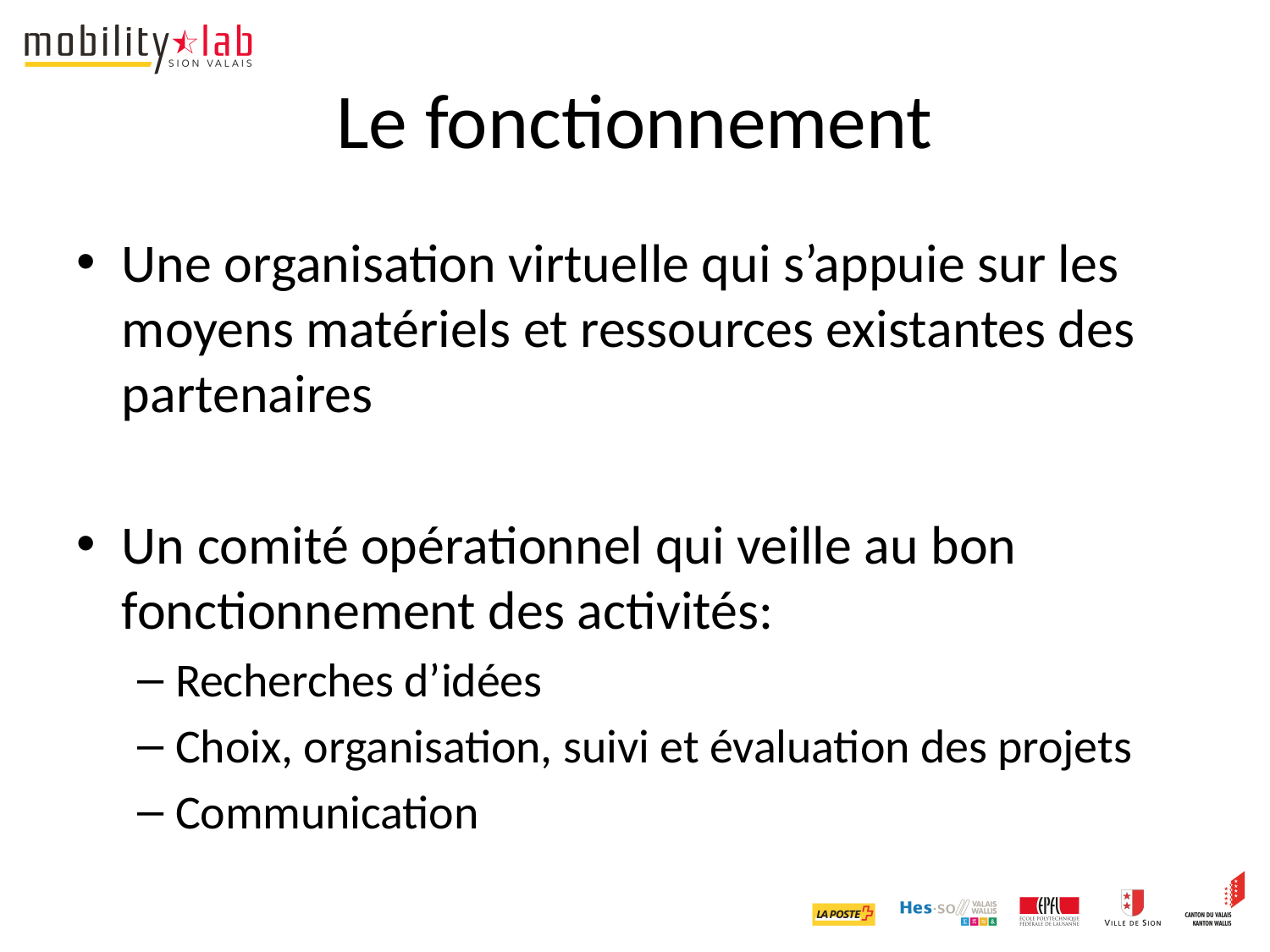

# Le fonctionnement
Une organisation virtuelle qui s’appuie sur les moyens matériels et ressources existantes des partenaires

Un comité opérationnel qui veille au bon fonctionnement des activités:
Recherches d’idées
Choix, organisation, suivi et évaluation des projets
Communication